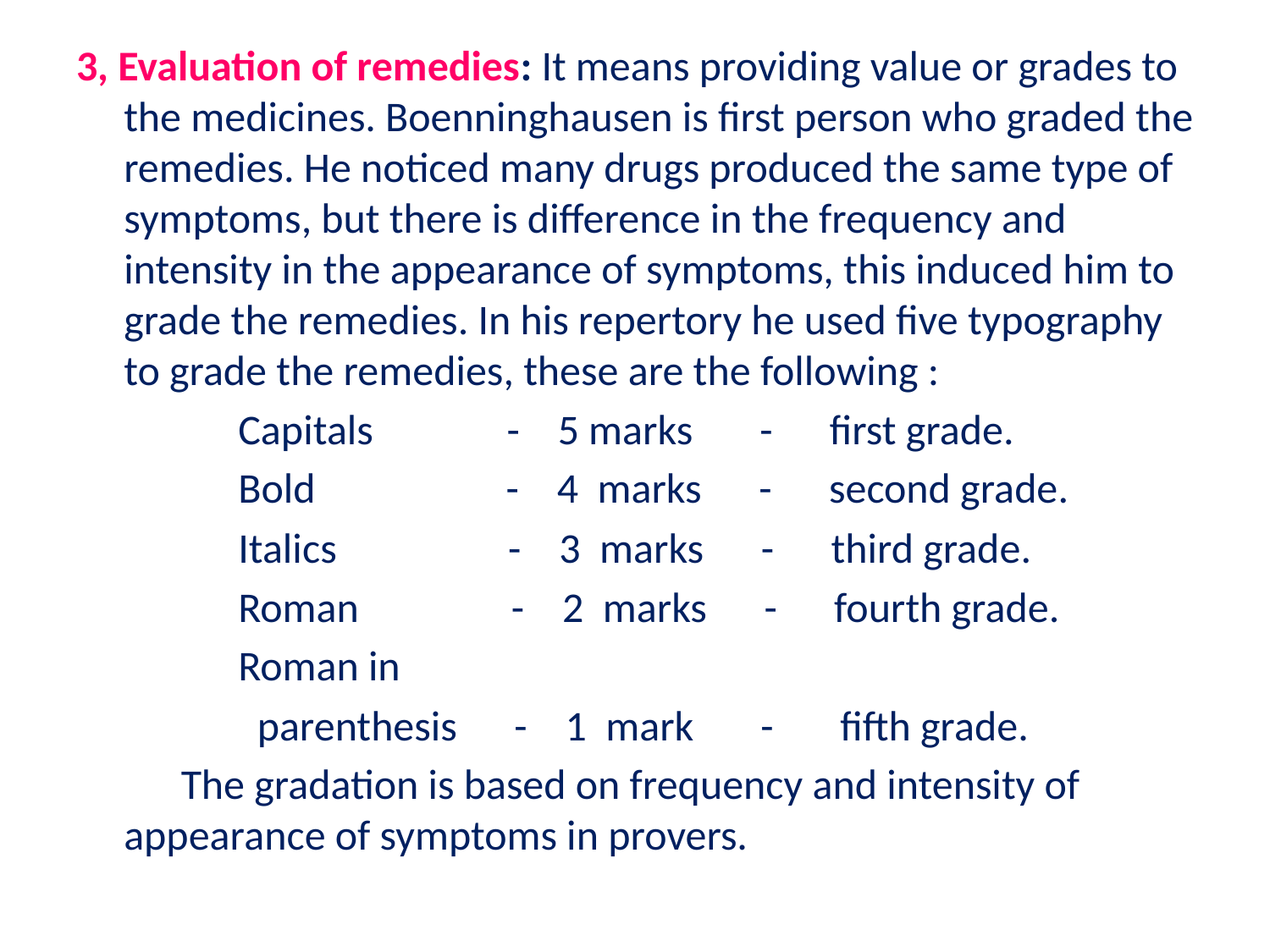

3, Evaluation of remedies: It means providing value or grades to the medicines. Boenninghausen is first person who graded the remedies. He noticed many drugs produced the same type of symptoms, but there is difference in the frequency and intensity in the appearance of symptoms, this induced him to grade the remedies. In his repertory he used five typography to grade the remedies, these are the following :
                 Capitals              -    5 marks       -      first grade.
                 Bold                    -    4  marks      -      second grade.
                 Italics                  -    3  marks      -      third grade.
                 Roman                -    2  marks      -      fourth grade.
                 Roman in
                   parenthesis      -    1  mark       -       fifth grade.
           The gradation is based on frequency and intensity of appearance of symptoms in provers.